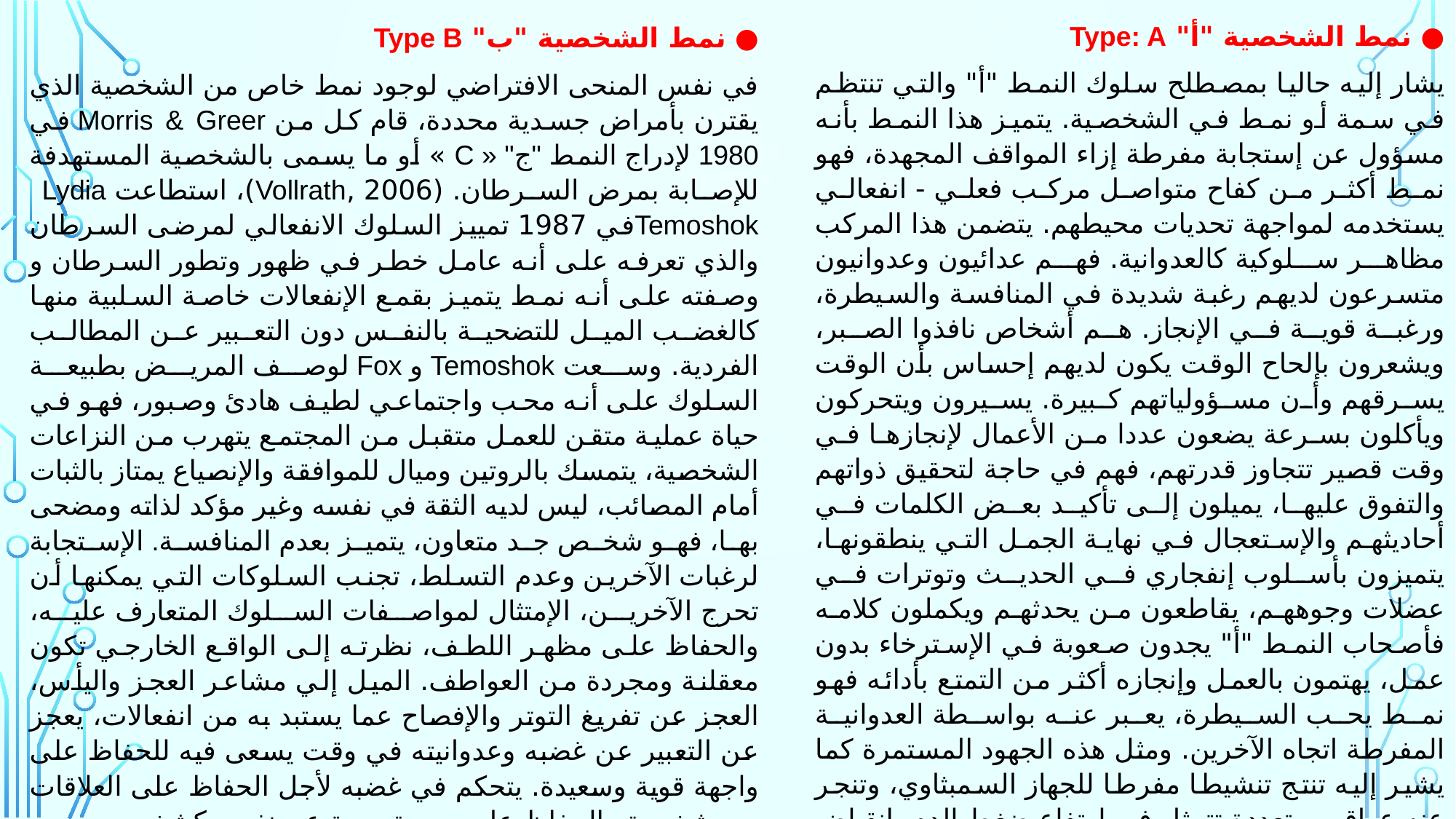

● نمط الشخصية "أ" Type: A
يشار إليه حاليا بمصطلح سلوك النمط "أ" والتي تنتظم في سمة أو نمط في الشخصية. يتميز هذا النمط بأنه مسؤول عن إستجابة مفرطة إزاء المواقف المجهدة، فهو نمط أكثر من كفاح متواصل مركب فعلي - انفعالي يستخدمه لمواجهة تحديات محيطهم. يتضمن هذا المركب مظاهر سلوكية كالعدوانية. فهم عدائيون وعدوانيون متسرعون لديهم رغبة شديدة في المنافسة والسيطرة، ورغبة قوية في الإنجاز. هم أشخاص نافذوا الصبر، ويشعرون بإلحاح الوقت يكون لديهم إحساس بأن الوقت يسرقهم وأن مسؤولياتهم كبيرة. يسيرون ويتحركون ويأكلون بسرعة يضعون عددا من الأعمال لإنجازها في وقت قصير تتجاوز قدرتهم، فهم في حاجة لتحقيق ذواتهم والتفوق عليها، يميلون إلى تأكيد بعض الكلمات في أحاديثهم والإستعجال في نهاية الجمل التي ينطقونها، يتميزون بأسلوب إنفجاري في الحديث وتوترات في عضلات وجوههم، يقاطعون من يحدثهم ويكملون كلامه فأصحاب النمط "أ" يجدون صعوبة في الإسترخاء بدون عمل، يهتمون بالعمل وإنجازه أكثر من التمتع بأدائه فهو نمط يحب السيطرة، يعبر عنه بواسطة العدوانية المفرطة اتجاه الآخرين. ومثل هذه الجهود المستمرة كما يشير إليه تنتج تنشيطا مفرطا للجهاز السمبثاوي، وتنجر عنه عواقب متعددة تتمثل في ارتفاع ضغط الدم، انقباض الأوعية الدموية، إفراز مفرط للأدرينالين. وهو ما لخصه (2013 Consoli) بأنهم اشخاص يمتازون بفرط في النشاط، دينامية وحركية عصبو هرمونية في مقابل الإجهاد، مرشحون أكثر من غيرهم للإصابة بأمراض الشريان التاجي.
● نمط الشخصية "ب" Type B
في نفس المنحى الافتراضي لوجود نمط خاص من الشخصية الذي يقترن بأمراض جسدية محددة، قام كل من Morris & Greer في 1980 لإدراج النمط "ج" « C » أو ما يسمى بالشخصية المستهدفة للإصابة بمرض السرطان. (2006 ,Vollrath)، استطاعت Lydia Temoshokفي 1987 تمييز السلوك الانفعالي لمرضى السرطان والذي تعرفه على أنه عامل خطر في ظهور وتطور السرطان و وصفته على أنه نمط يتميز بقمع الإنفعالات خاصة السلبية منها كالغضب الميل للتضحية بالنفس دون التعبير عن المطالب الفردية. وسعت Temoshok و Fox لوصف المريض بطبيعة السلوك على أنه محب واجتماعي لطيف هادئ وصبور، فهو في حياة عملية متقن للعمل متقبل من المجتمع يتهرب من النزاعات الشخصية، يتمسك بالروتين وميال للموافقة والإنصياع يمتاز بالثبات أمام المصائب، ليس لديه الثقة في نفسه وغير مؤكد لذاته ومضحى بها، فهو شخص جد متعاون، يتميز بعدم المنافسة. الإستجابة لرغبات الآخرين وعدم التسلط، تجنب السلوكات التي يمكنها أن تحرج الآخرين، الإمتثال لمواصفات السلوك المتعارف عليه، والحفاظ على مظهر اللطف، نظرته إلى الواقع الخارجي تكون معقلنة ومجردة من العواطف. الميل إلي مشاعر العجز واليأس، العجز عن تفريغ التوتر والإفصاح عما يستبد به من انفعالات، يعجز عن التعبير عن غضبه وعدوانيته في وقت يسعى فيه للحفاظ على واجهة قوية وسعيدة. يتحكم في غضبه لأجل الحفاظ على العلاقات بين شخصية والحفاظ على صورة جيدة عن نفسه کشخص محبوب حتى لا يتم رفضه. (2008 ,Adam & Blatny) . أما Dunbar في 2003 Pongy et beau فترى بأنهم أكثر تعرضا للإجهاد، جد متعاونيين، يتطلعون لإرضاء الغير واحترام السلطة، يتسمون بالحصر ومفرطي الإحساس.